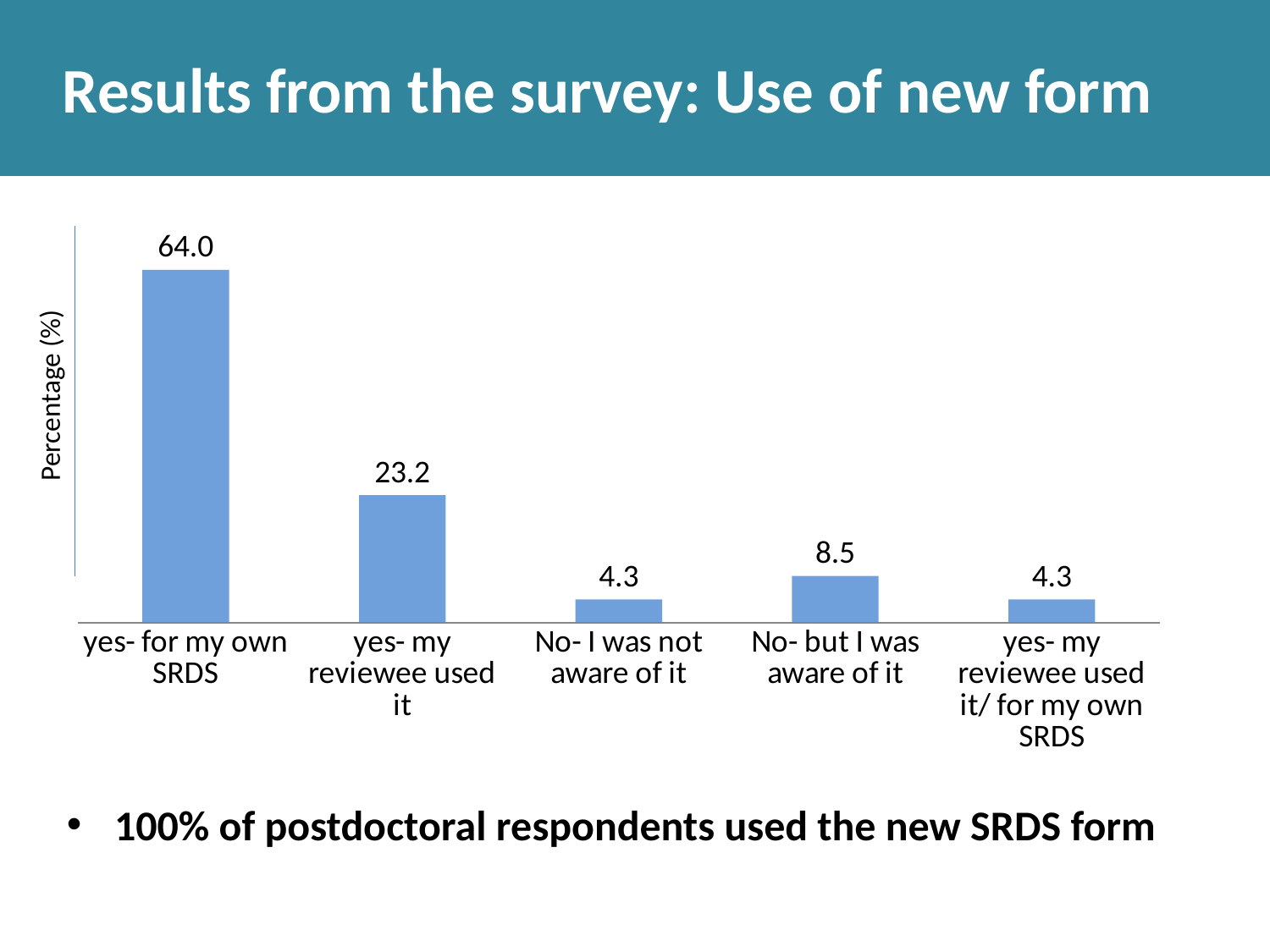

Results from the survey: Use of new form

### Chart

| Category |  |
|---|---|
| yes- for my own SRDS | 64.02439024390245 |
| yes- my reviewee used it | 23.17073170731707 |
| No- I was not aware of it | 4.26829268292683 |
| No- but I was aware of it | 8.53658536585366 |
| yes- my reviewee used it/ for my own SRDS | 4.26829268292683 |
Percentage (%)

100% of postdoctoral respondents used the new SRDS form